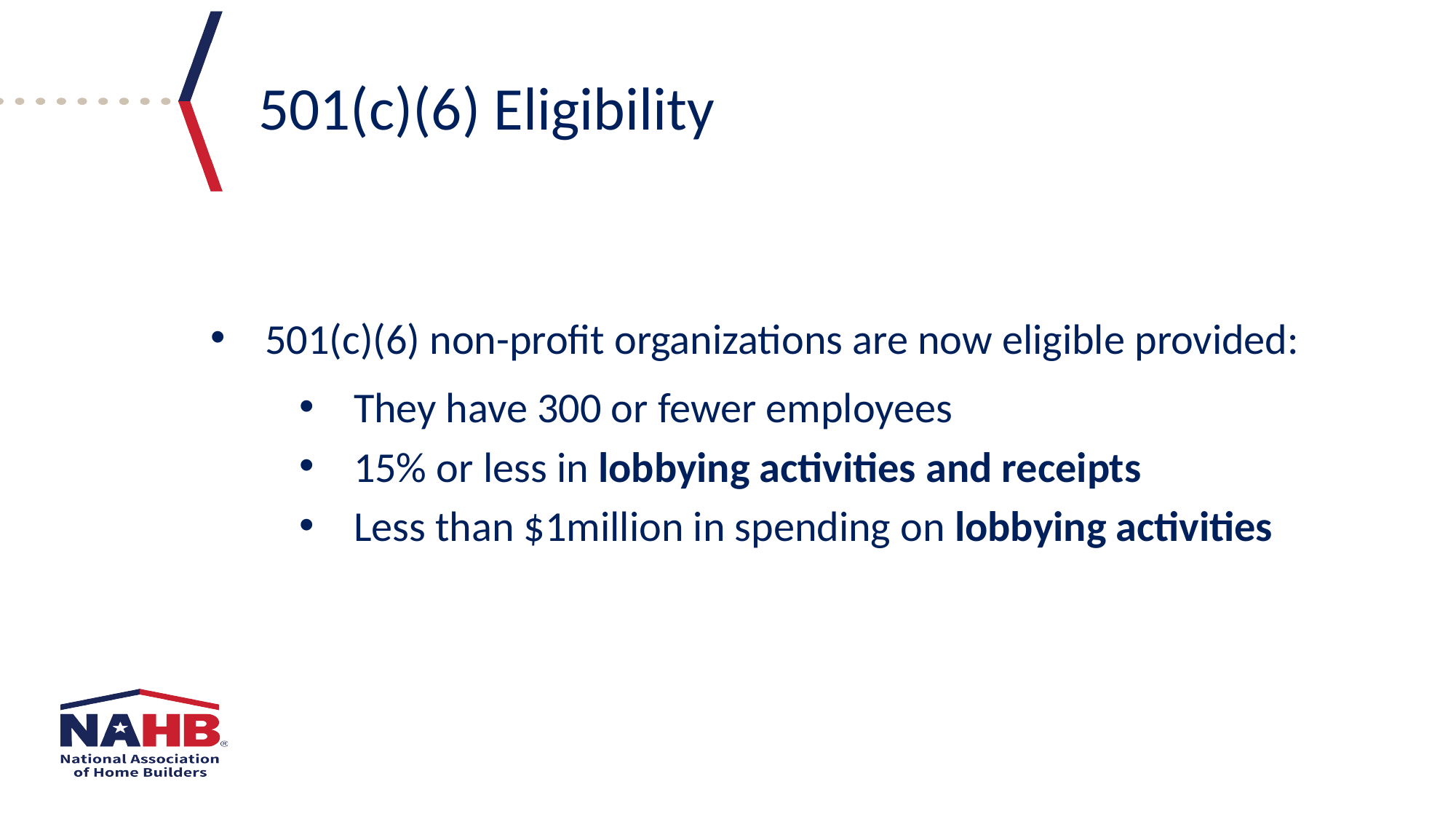

501(c)(6) Eligibility
501(c)(6) non-profit organizations are now eligible provided:
They have 300 or fewer employees
15% or less in lobbying activities and receipts
Less than $1million in spending on lobbying activities